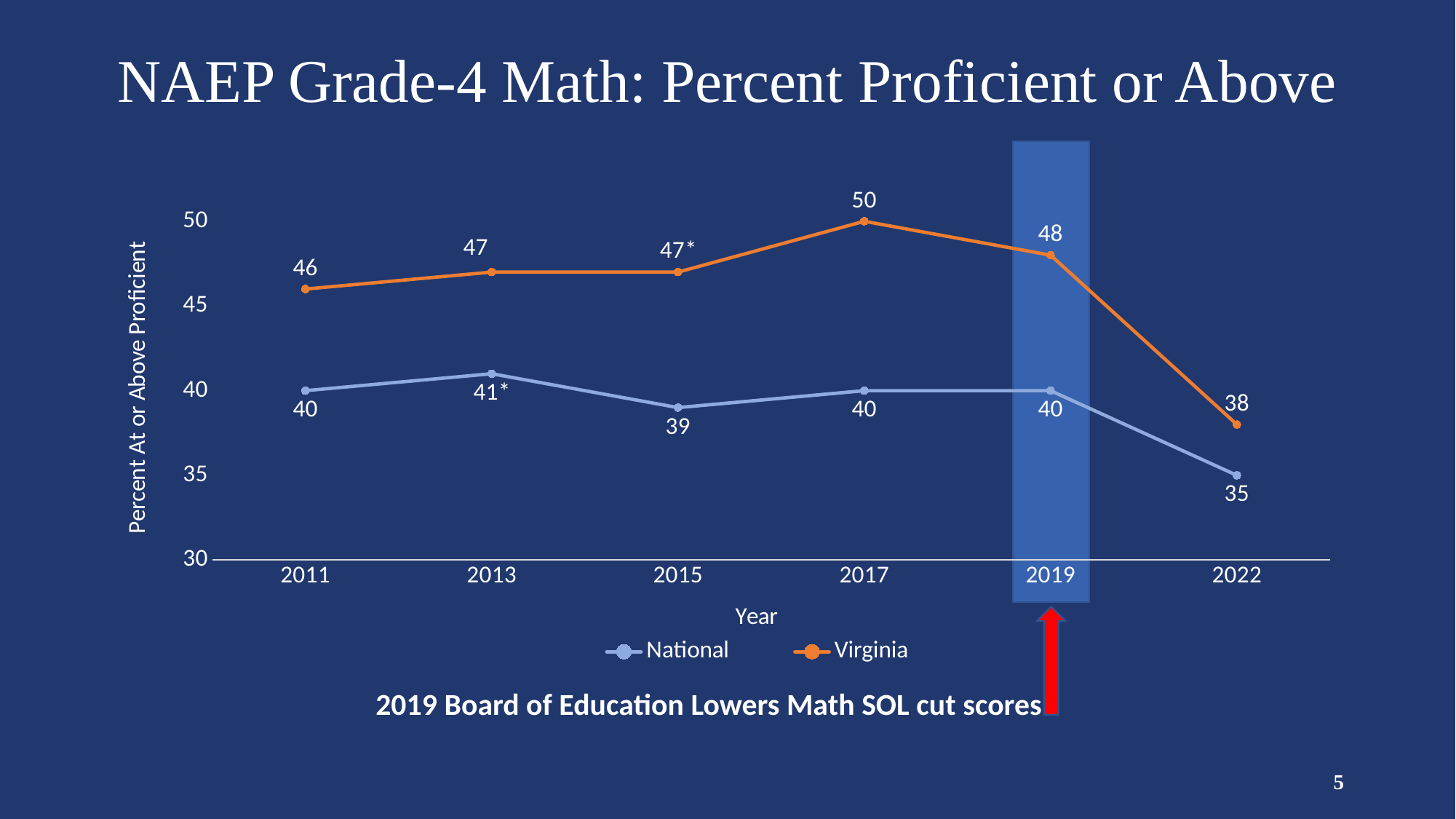

# NAEP Grade-4 Math: Percent Proficient or Above

### Chart

| Category |  |  |
|---|---|---|
| 2011 | 40.0 | 46.0 |
| 2013 | 41.0 | 47.0 |
| 2015 | 39.0 | 47.0 |
| 2017 | 40.0 | 50.0 |
| 2019 | 40.0 | 48.0 |
| 2022 | 35.0 | 38.0 |
2019 Board of Education Lowers Math SOL cut scores
5